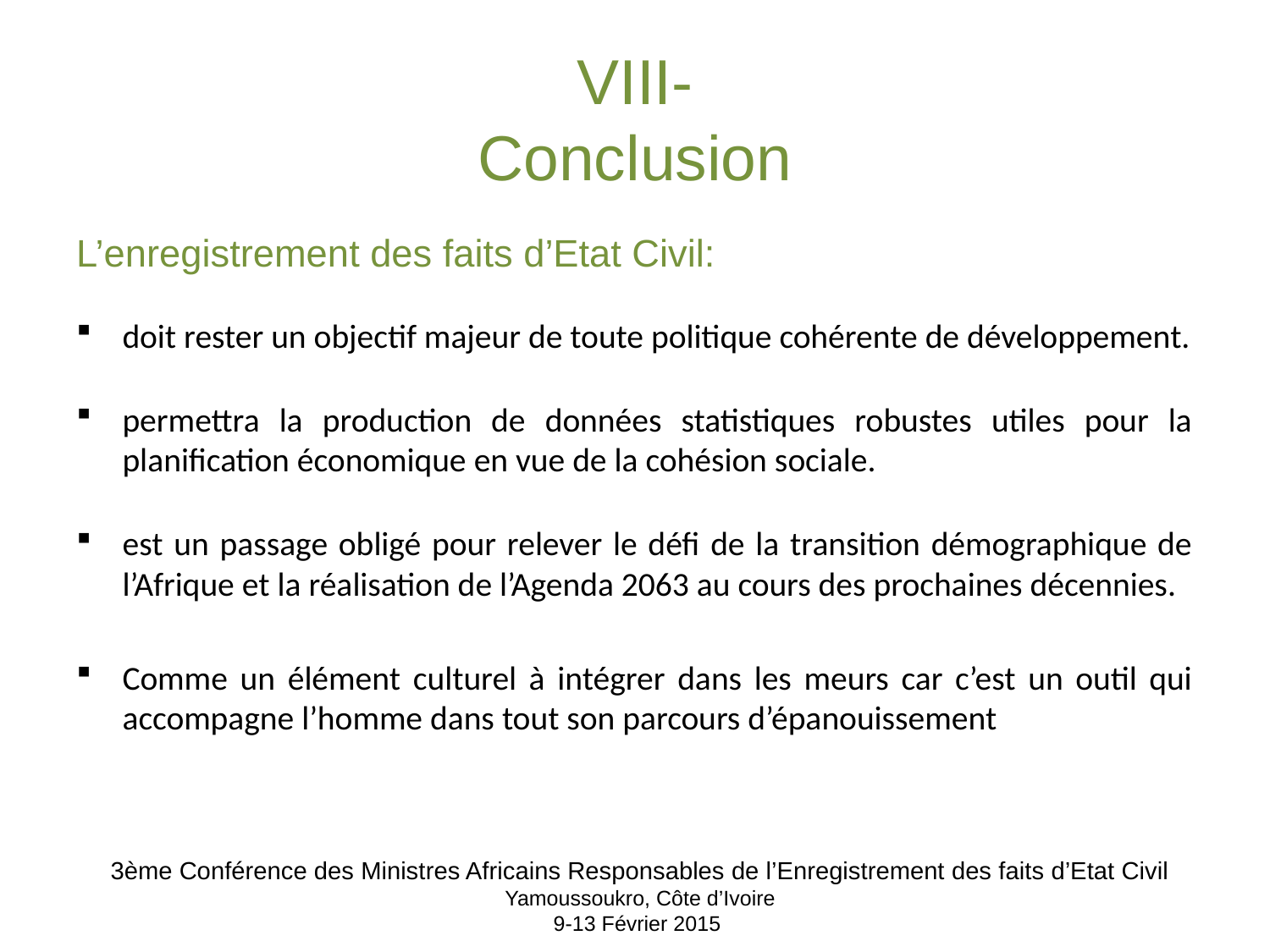

# VIII- Conclusion
L’enregistrement des faits d’Etat Civil:

doit rester un objectif majeur de toute politique cohérente de développement.

permettra la production de données statistiques robustes utiles pour la planification économique en vue de la cohésion sociale.

est un passage obligé pour relever le défi de la transition démographique de l’Afrique et la réalisation de l’Agenda 2063 au cours des prochaines décennies.

Comme un élément culturel à intégrer dans les meurs car c’est un outil qui accompagne l’homme dans tout son parcours d’épanouissement
3ème Conférence des Ministres Africains Responsables de l’Enregistrement des faits d’Etat Civil
 Yamoussoukro, Côte d’Ivoire
9-13 Février 2015